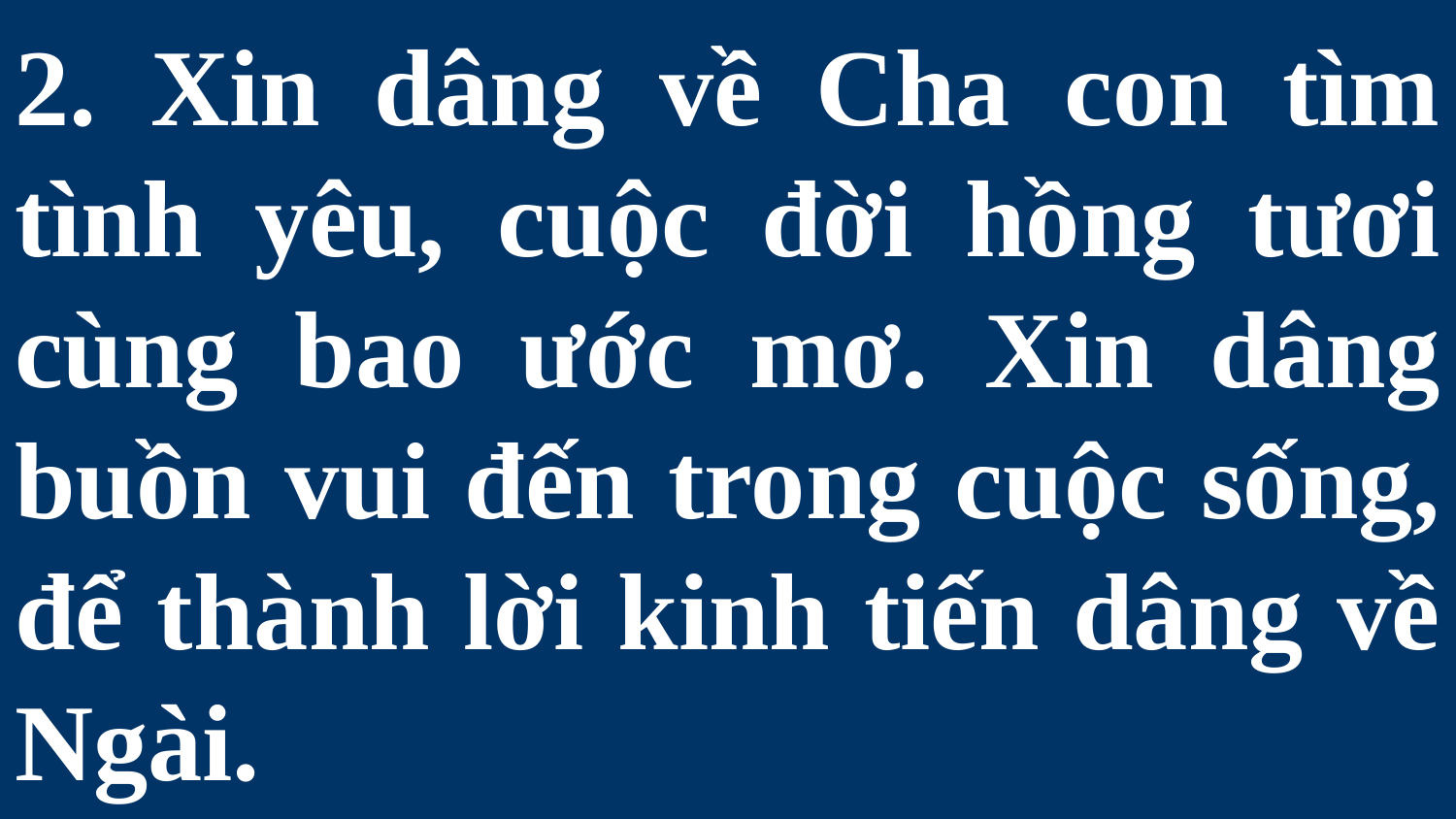

# 2. Xin dâng về Cha con tìm tình yêu, cuộc đời hồng tươi cùng bao ước mơ. Xin dâng buồn vui đến trong cuộc sống, để thành lời kinh tiến dâng về Ngài.